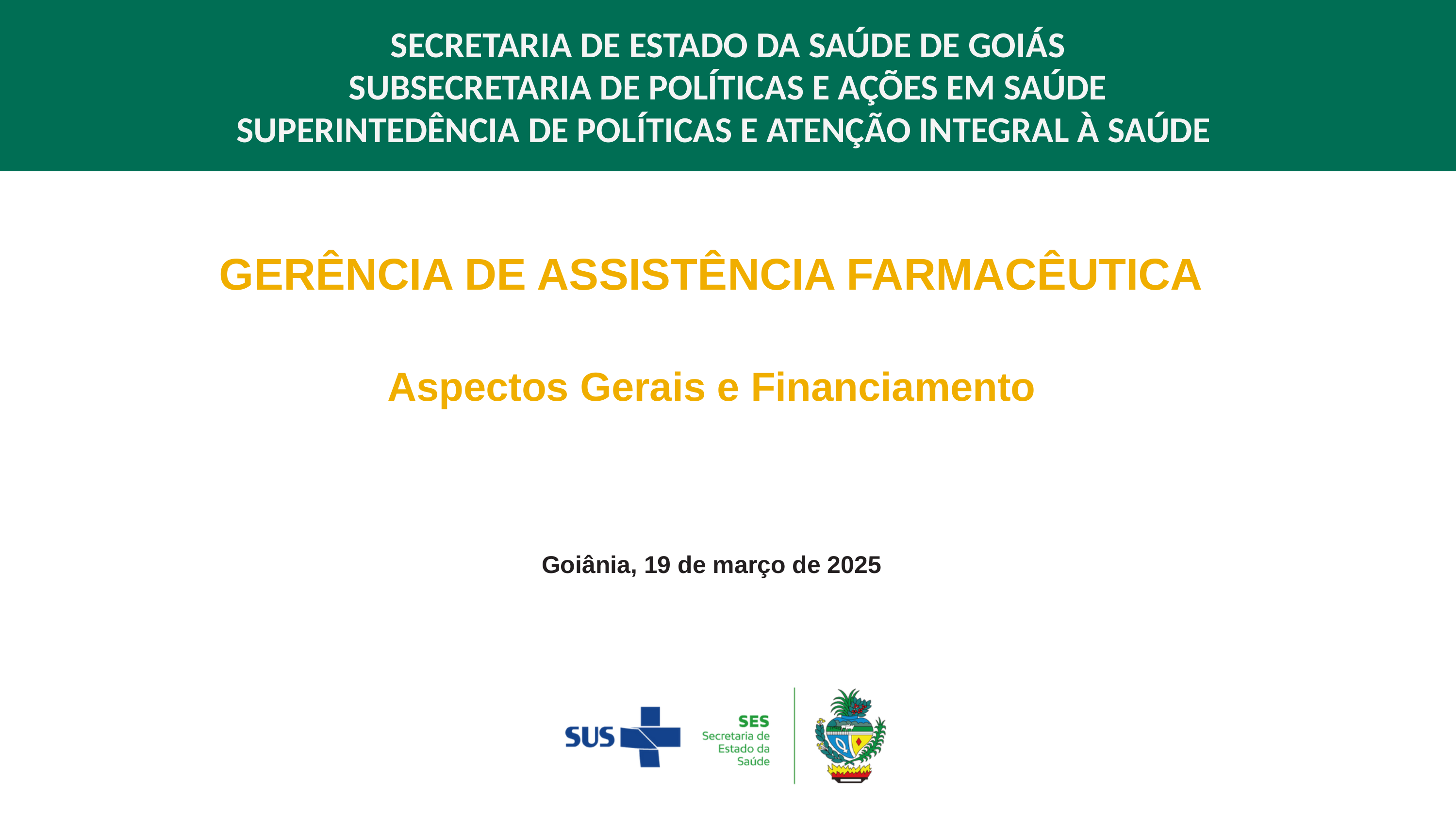

SECRETARIA DE ESTADO DA SAÚDE DE GOIÁS
SUBSECRETARIA DE POLÍTICAS E AÇÕES EM SAÚDE
SUPERINTEDÊNCIA DE POLÍTICAS E ATENÇÃO INTEGRAL À SAÚDE

GERÊNCIA DE ASSISTÊNCIA FARMACÊUTICA

Aspectos Gerais e Financiamento

Goiânia, 19 de março de 2025